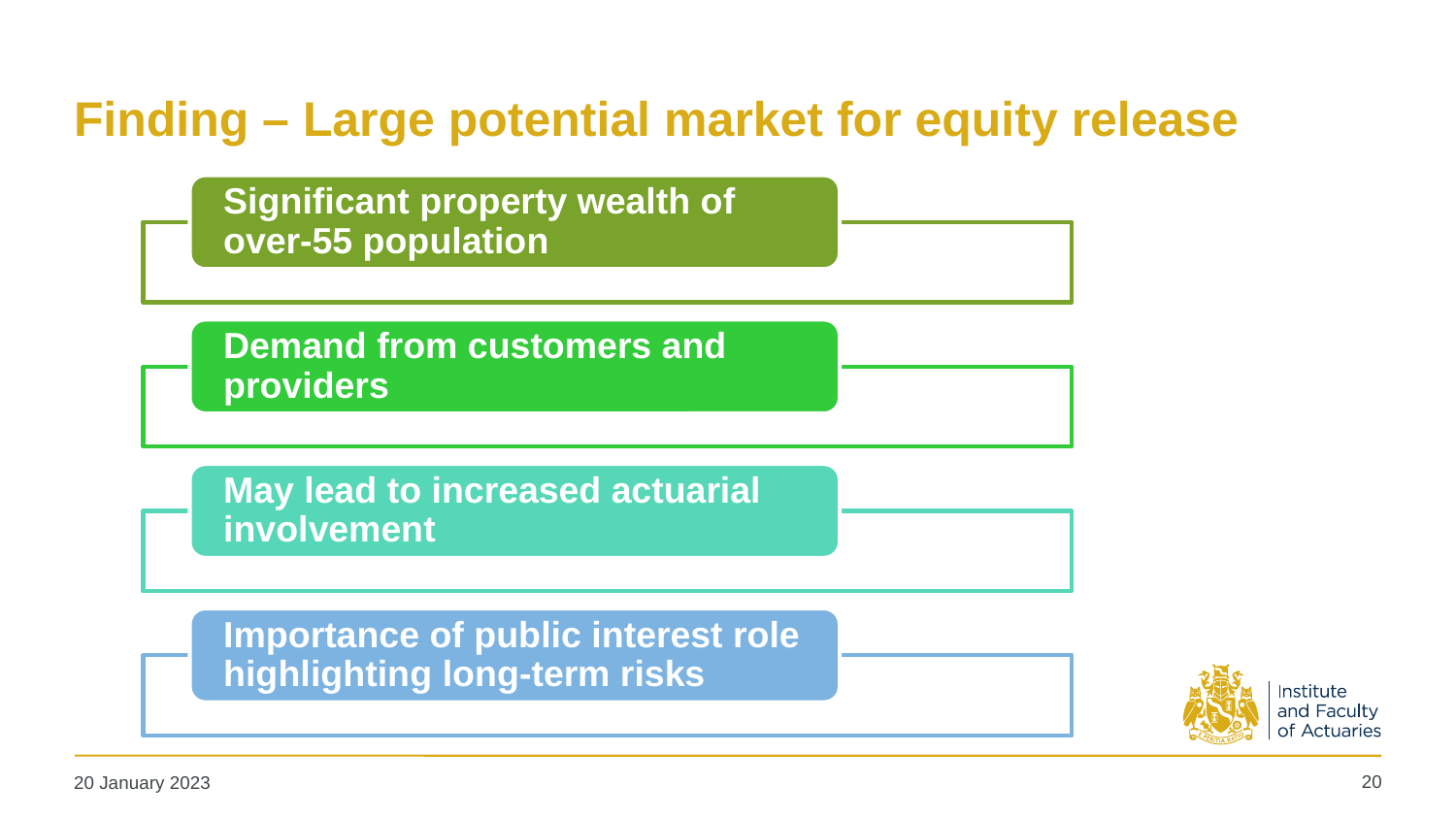

# Finding – Large potential market for equity release
Significant property wealth of over-55 population
Demand from customers and providers
May lead to increased actuarial involvement
Importance of public interest role highlighting long-term risks

20
20 January 2023